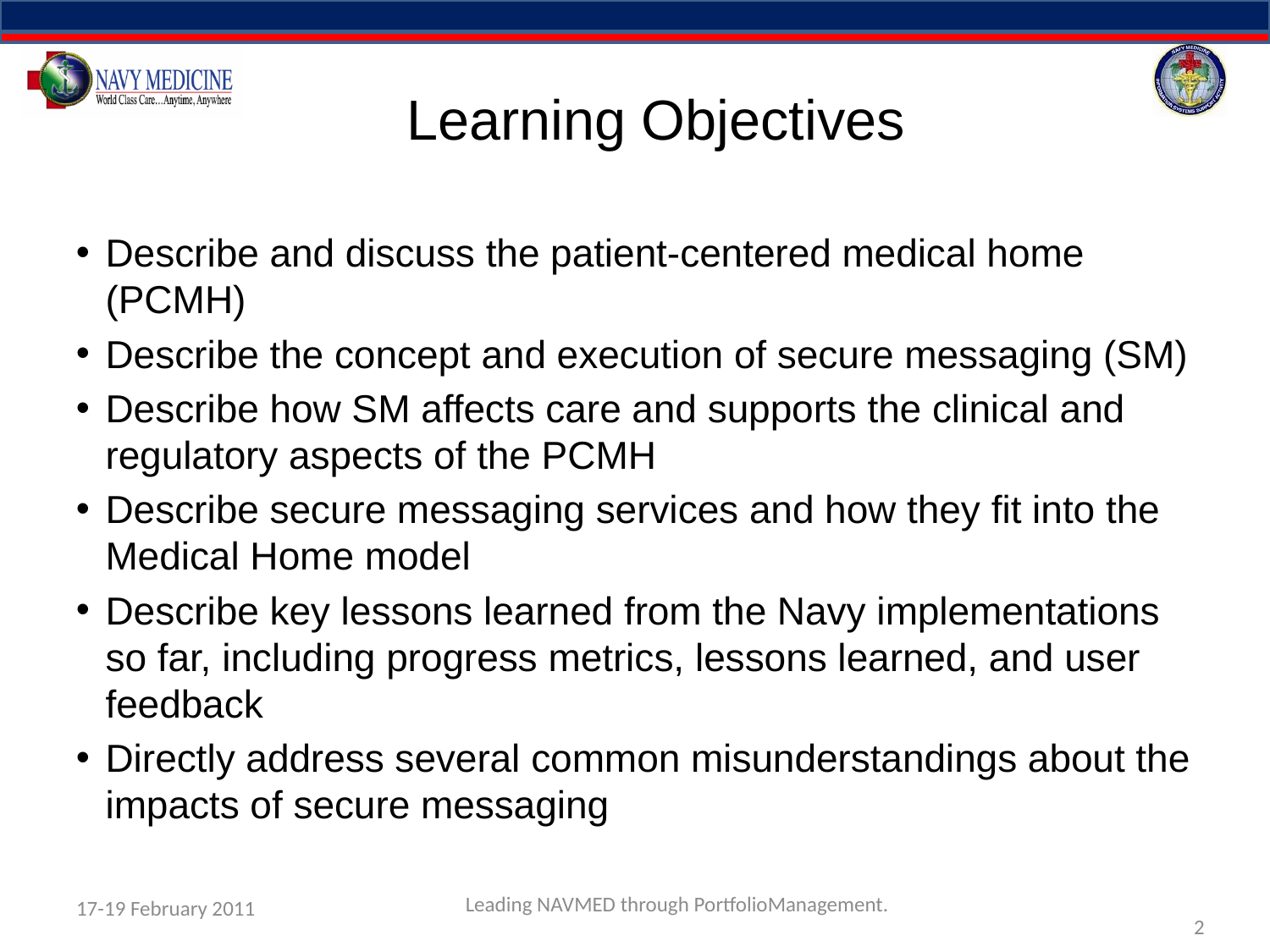

Learning Objectives
Describe and discuss the patient-centered medical home (PCMH)
Describe the concept and execution of secure messaging (SM)
Describe how SM affects care and supports the clinical and regulatory aspects of the PCMH
Describe secure messaging services and how they fit into the Medical Home model
Describe key lessons learned from the Navy implementations so far, including progress metrics, lessons learned, and user feedback
Directly address several common misunderstandings about the impacts of secure messaging
Leading NAVMED through PortfolioManagement.
17-19 February 2011
2